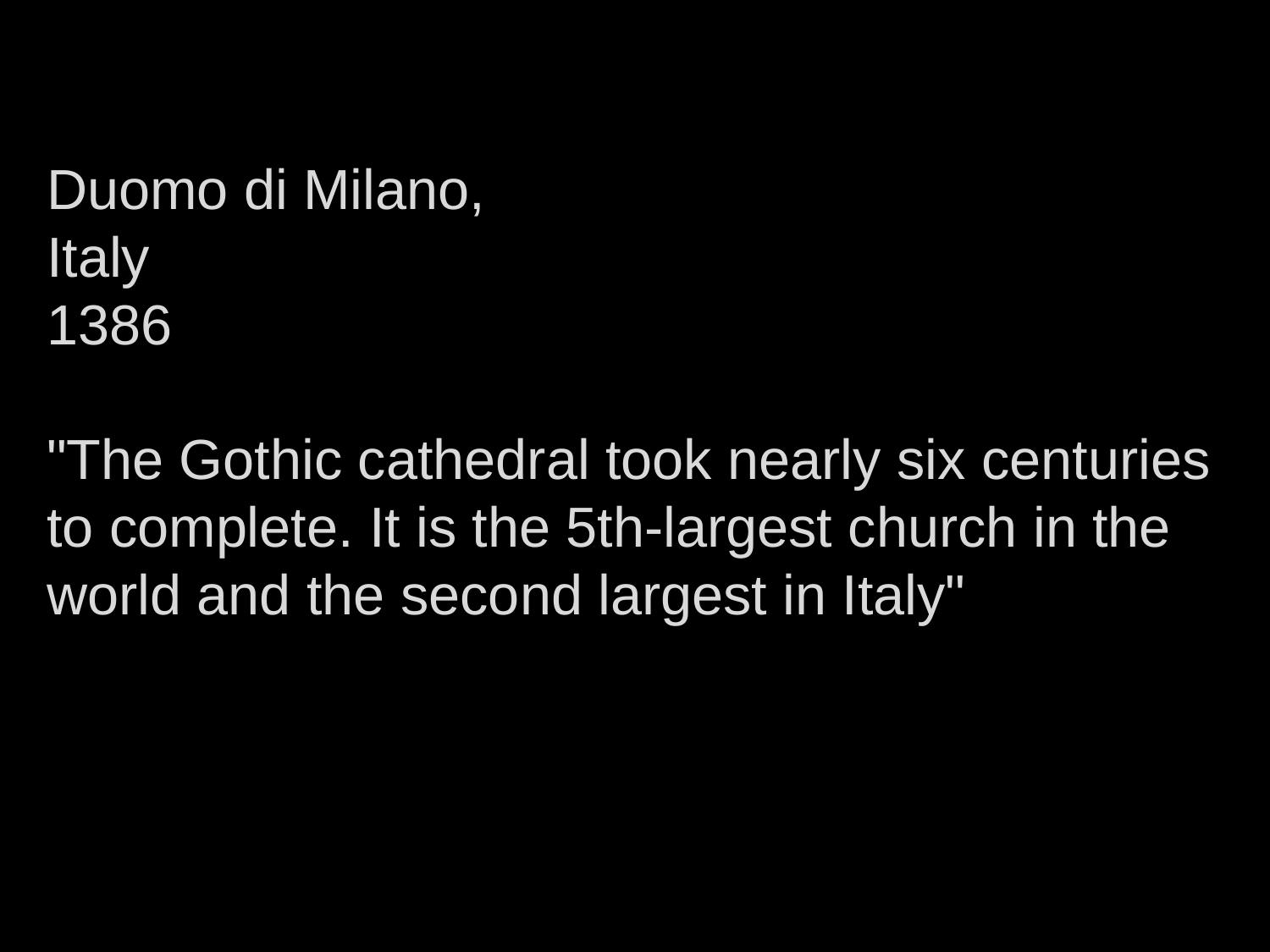

Duomo di Milano,
Italy
1386

"The Gothic cathedral took nearly six centuries to complete. It is the 5th-largest church in the world and the second largest in Italy"